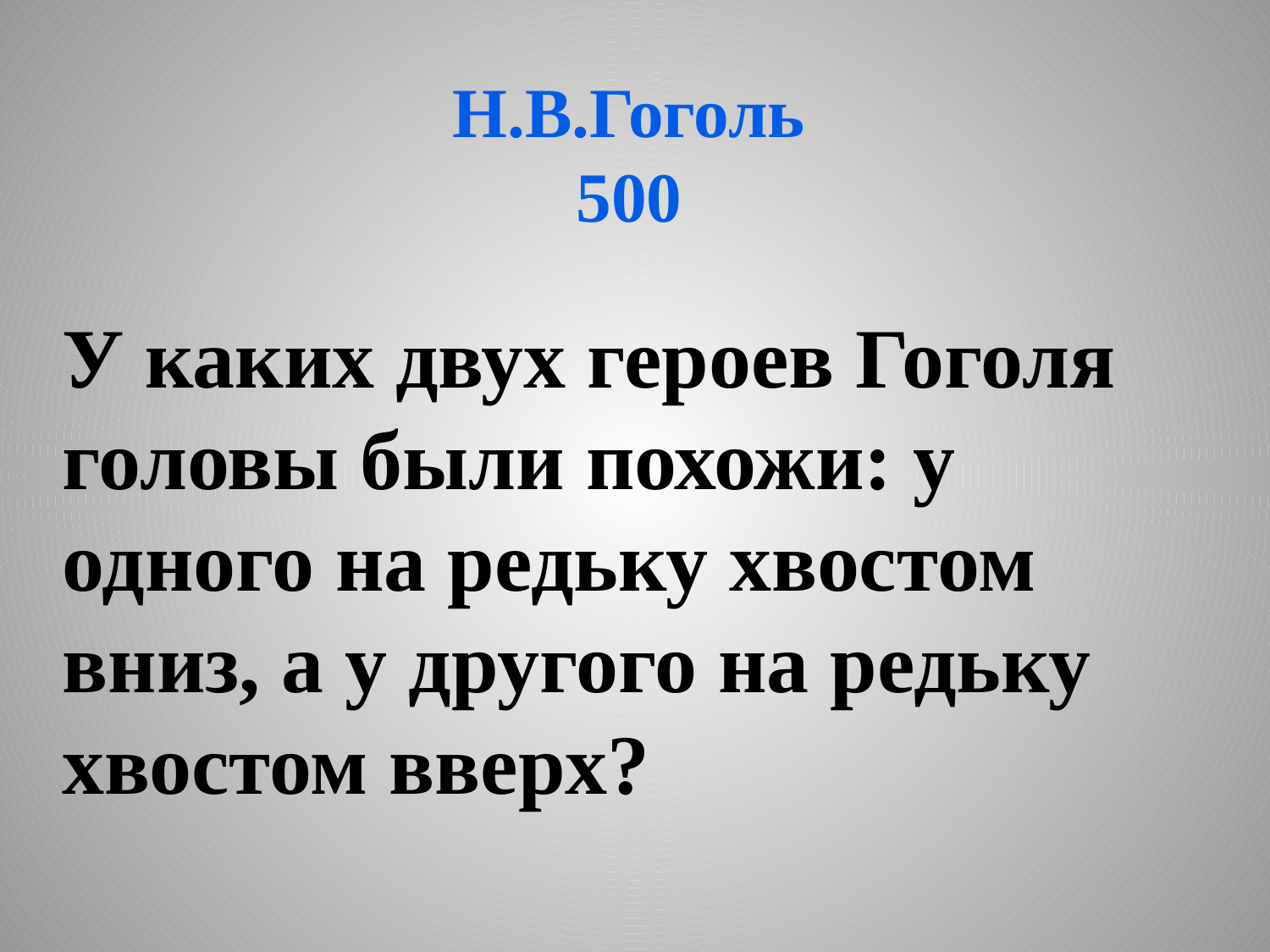

# Н.В.Гоголь 500

У каких двух героев Гоголя головы были похожи: у одного на редьку хвостом вниз, а у другого на редьку хвостом вверх?